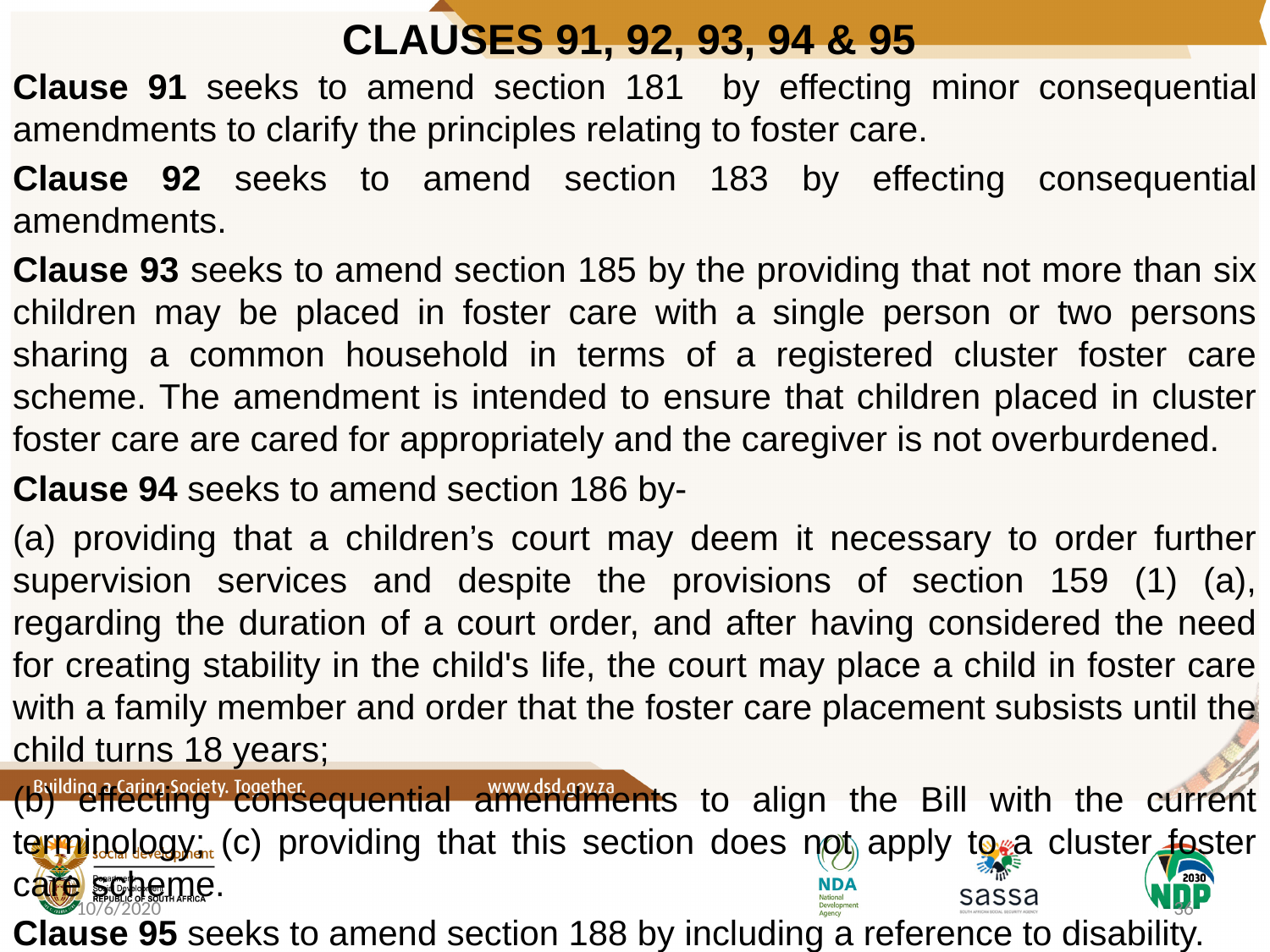

# CLAUSES 91, 92, 93, 94 & 95
Clause 91 seeks to amend section 181  by effecting minor consequential amendments to clarify the principles relating to foster care.
Clause 92 seeks to amend section 183 by effecting consequential amendments.
Clause 93 seeks to amend section 185 by the providing that not more than six children may be placed in foster care with a single person or two persons sharing a common household in terms of a registered cluster foster care scheme. The amendment is intended to ensure that children placed in cluster foster care are cared for appropriately and the caregiver is not overburdened.
Clause 94 seeks to amend section 186 by-
(a) providing that a children’s court may deem it necessary to order further supervision services and despite the provisions of section 159 (1) (a), regarding the duration of a court order, and after having considered the need for creating stability in the child's life, the court may place a child in foster care with a family member and order that the foster care placement subsists until the child turns 18 years;
(b) effecting consequential amendments to align the Bill with the current terminology; (c) providing that this section does not apply to a cluster foster care scheme.
Clause 95 seeks to amend section 188 by including a reference to disability.

10/6/2020
36